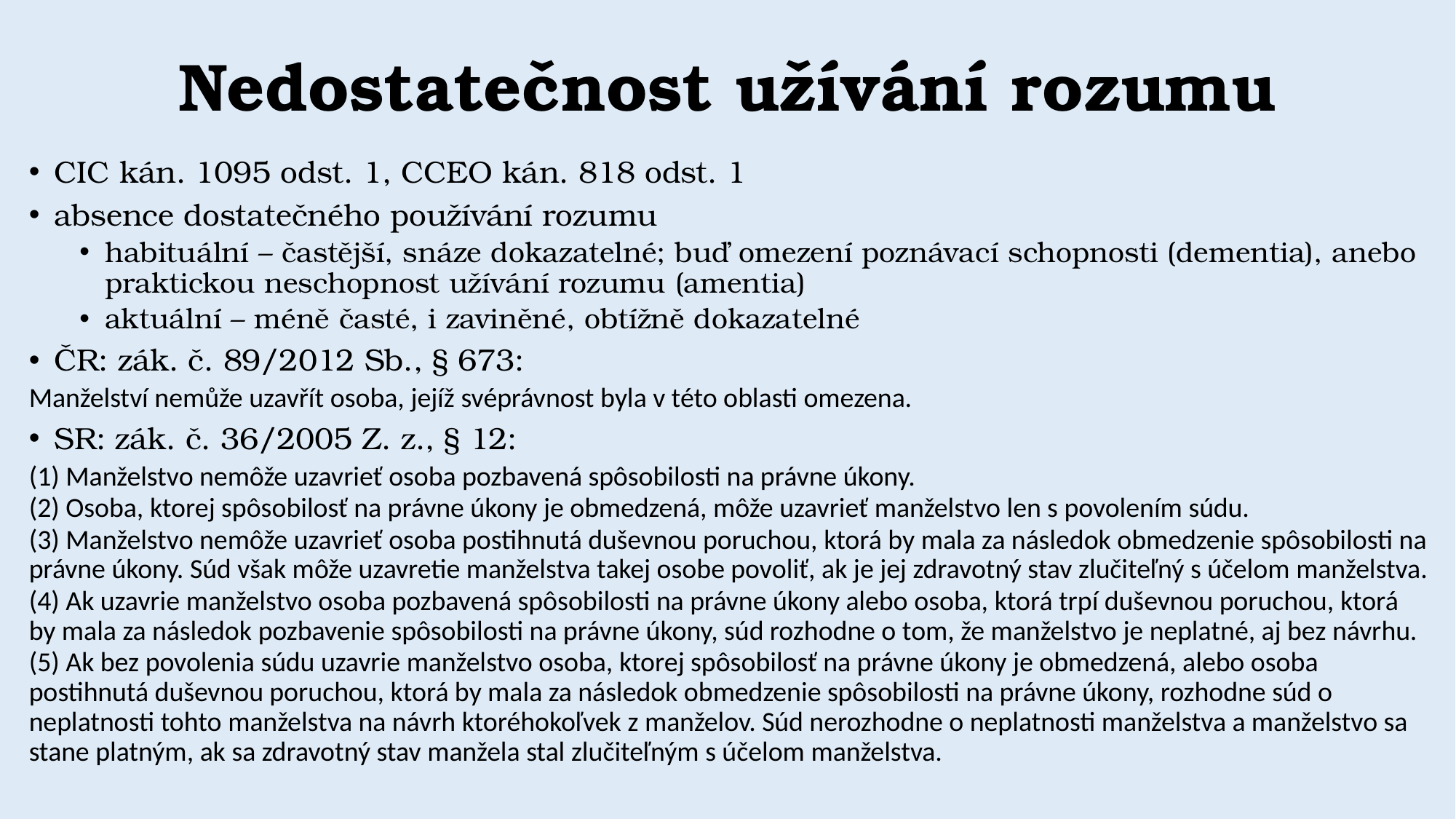

# Nedostatečnost užívání rozumu
CIC kán. 1095 odst. 1, CCEO kán. 818 odst. 1
absence dostatečného používání rozumu
habituální – častější, snáze dokazatelné; buď omezení poznávací schopnosti (dementia), anebo praktickou neschopnost užívání rozumu (amentia)
aktuální – méně časté, i zaviněné, obtížně dokazatelné
ČR: zák. č. 89/2012 Sb., § 673:
Manželství nemůže uzavřít osoba, jejíž svéprávnost byla v této oblasti omezena.
SR: zák. č. 36/2005 Z. z., § 12:
(1) Manželstvo nemôže uzavrieť osoba pozbavená spôsobilosti na právne úkony.
(2) Osoba, ktorej spôsobilosť na právne úkony je obmedzená, môže uzavrieť manželstvo len s povolením súdu.
(3) Manželstvo nemôže uzavrieť osoba postihnutá duševnou poruchou, ktorá by mala za následok obmedzenie spôsobilosti na právne úkony. Súd však môže uzavretie manželstva takej osobe povoliť, ak je jej zdravotný stav zlučiteľný s účelom manželstva.
(4) Ak uzavrie manželstvo osoba pozbavená spôsobilosti na právne úkony alebo osoba, ktorá trpí duševnou poruchou, ktorá by mala za následok pozbavenie spôsobilosti na právne úkony, súd rozhodne o tom, že manželstvo je neplatné, aj bez návrhu.
(5) Ak bez povolenia súdu uzavrie manželstvo osoba, ktorej spôsobilosť na právne úkony je obmedzená, alebo osoba postihnutá duševnou poruchou, ktorá by mala za následok obmedzenie spôsobilosti na právne úkony, rozhodne súd o neplatnosti tohto manželstva na návrh ktoréhokoľvek z manželov. Súd nerozhodne o neplatnosti manželstva a manželstvo sa stane platným, ak sa zdravotný stav manžela stal zlučiteľným s účelom manželstva.